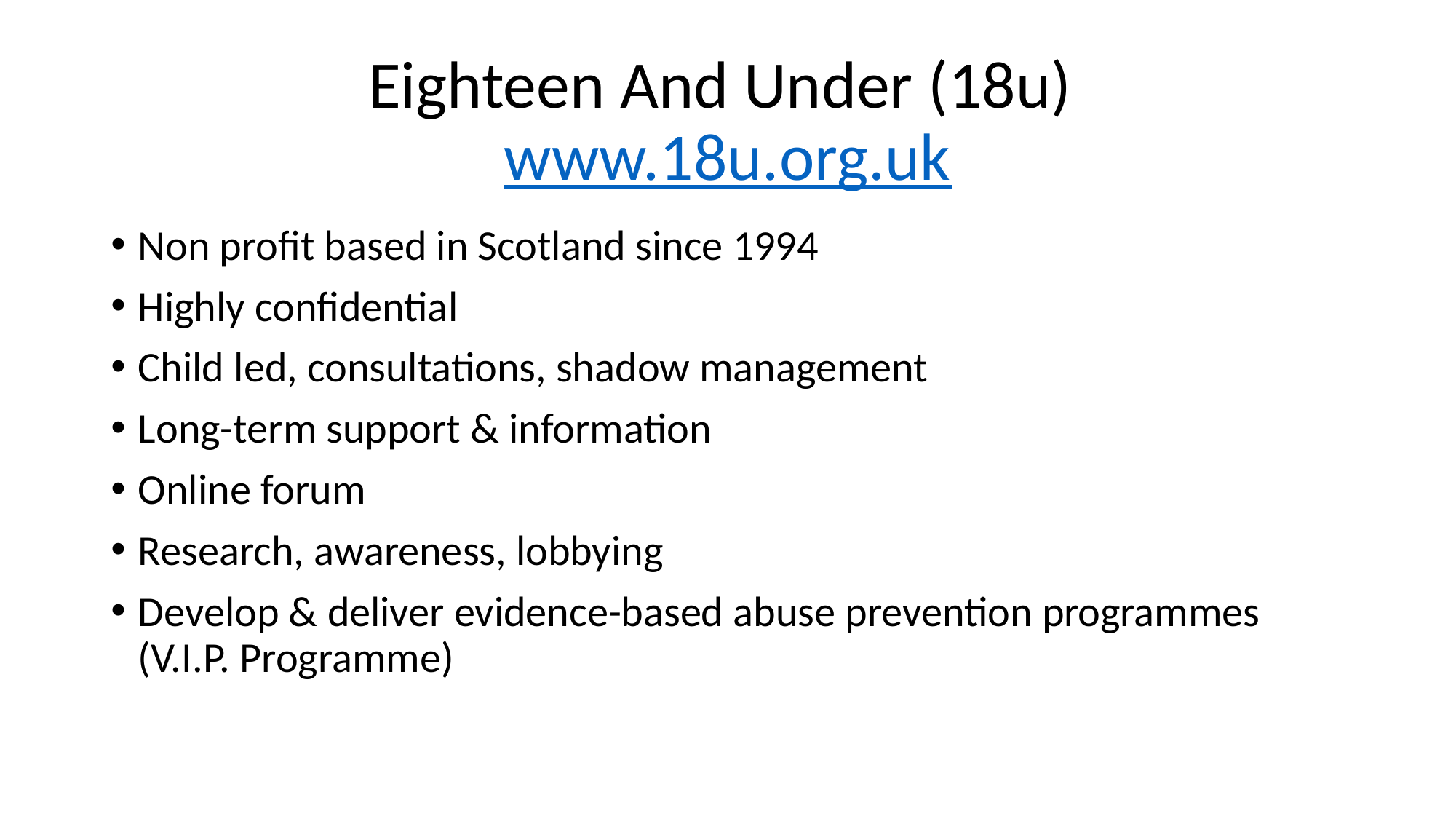

# Eighteen And Under (18u) www.18u.org.uk
Non profit based in Scotland since 1994
Highly confidential
Child led, consultations, shadow management
Long-term support & information
Online forum
Research, awareness, lobbying
Develop & deliver evidence-based abuse prevention programmes (V.I.P. Programme)